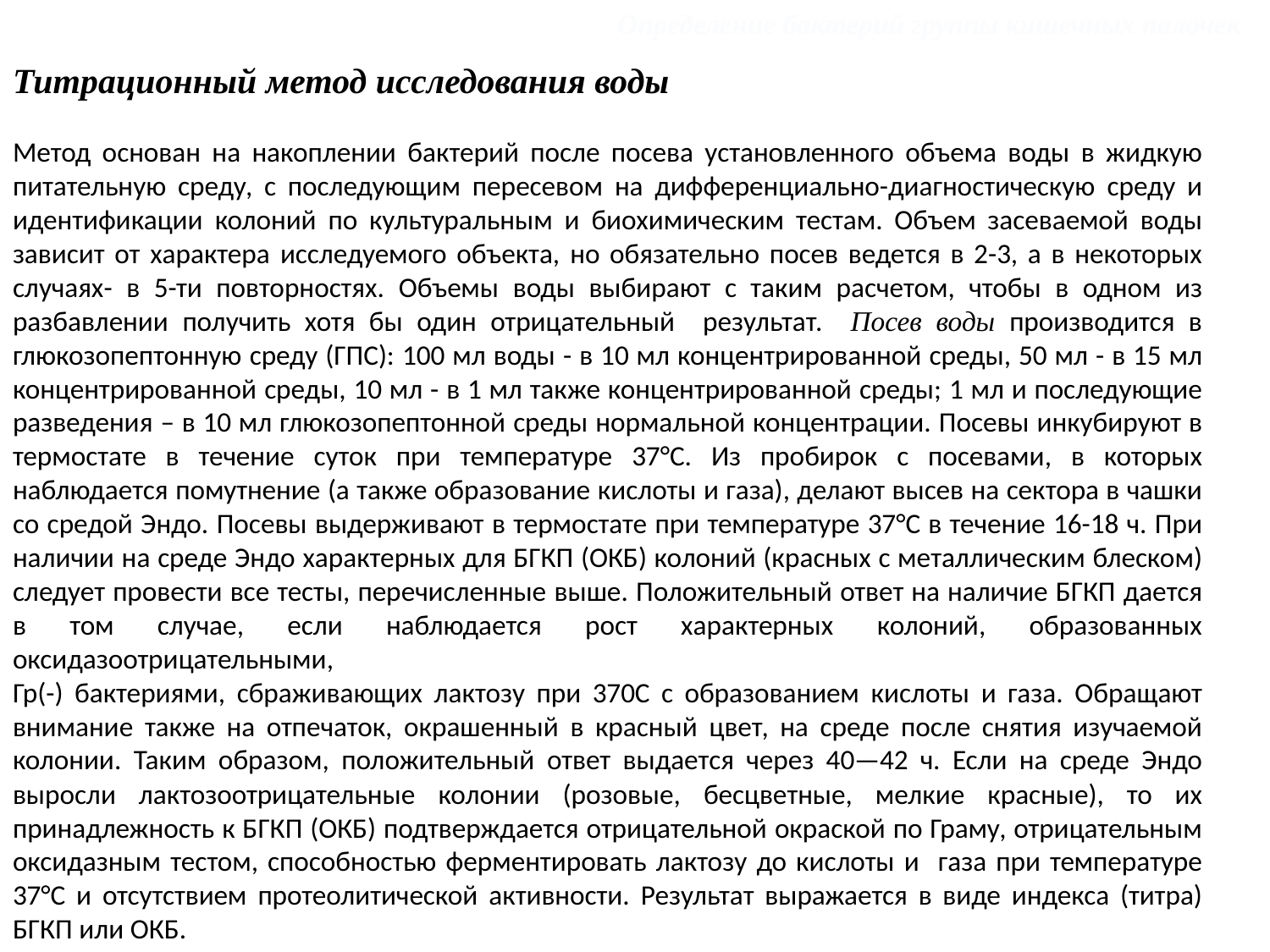

Определение бактерий группы кишечных палочек
Титрационный метод исследования воды

Метод основан на накоплении бактерий после посева установленного объема воды в жидкую питательную среду, с последующим пересевом на дифференциально-диагностическую среду и идентификации колоний по культуральным и биохимическим тестам. Объем засеваемой воды зависит от характера исследуемого объекта, но обязательно посев ведется в 2-3, а в некоторых случаях- в 5-ти повторностях. Объемы воды выбирают с таким расчетом, чтобы в одном из разбавлении получить хотя бы один отрицательный  результат.  Посев воды производится в глюкозопептонную среду (ГПС): 100 мл воды - в 10 мл концентрированной среды, 50 мл - в 15 мл концентрированной среды, 10 мл - в 1 мл также концентрированной среды; 1 мл и последующие разведения – в 10 мл глюкозопептонной среды нормальной концентрации. Посевы инкубируют в термостате в течение суток при температуре 37°С. Из пробирок с посевами, в которых наблюдается помутнение (а также образование кислоты и газа), делают высев на сектора в чашки со средой Эндо. Посевы выдерживают в термостате при температуре 37°С в течение 16-18 ч. При наличии на среде Эндо характерных для БГКП (ОКБ) колоний (красных с металлическим блеском) следует провести все тесты, перечисленные выше. Положительный ответ на наличие БГКП дается в том случае, если наблюдается рост характерных колоний, образованных оксидазоотрицательными,
Гр(-) бактериями, сбраживающих лактозу при 370С с образованием кислоты и газа. Обращают внимание также на отпечаток, окрашенный в красный цвет, на среде после снятия изучаемой колонии. Таким образом, положительный ответ выдается через 40—42 ч. Если на среде Эндо выросли лактозоотрицательные колонии (розовые, бесцветные, мелкие красные), то их принадлежность к БГКП (ОКБ) подтверждается отрицательной окраской по Граму, отрицательным оксидазным тестом, способностью ферментировать лактозу до кислоты и  газа при температуре 37°С и отсутствием протеолитической активности. Результат выражается в виде индекса (титра) БГКП или ОКБ.